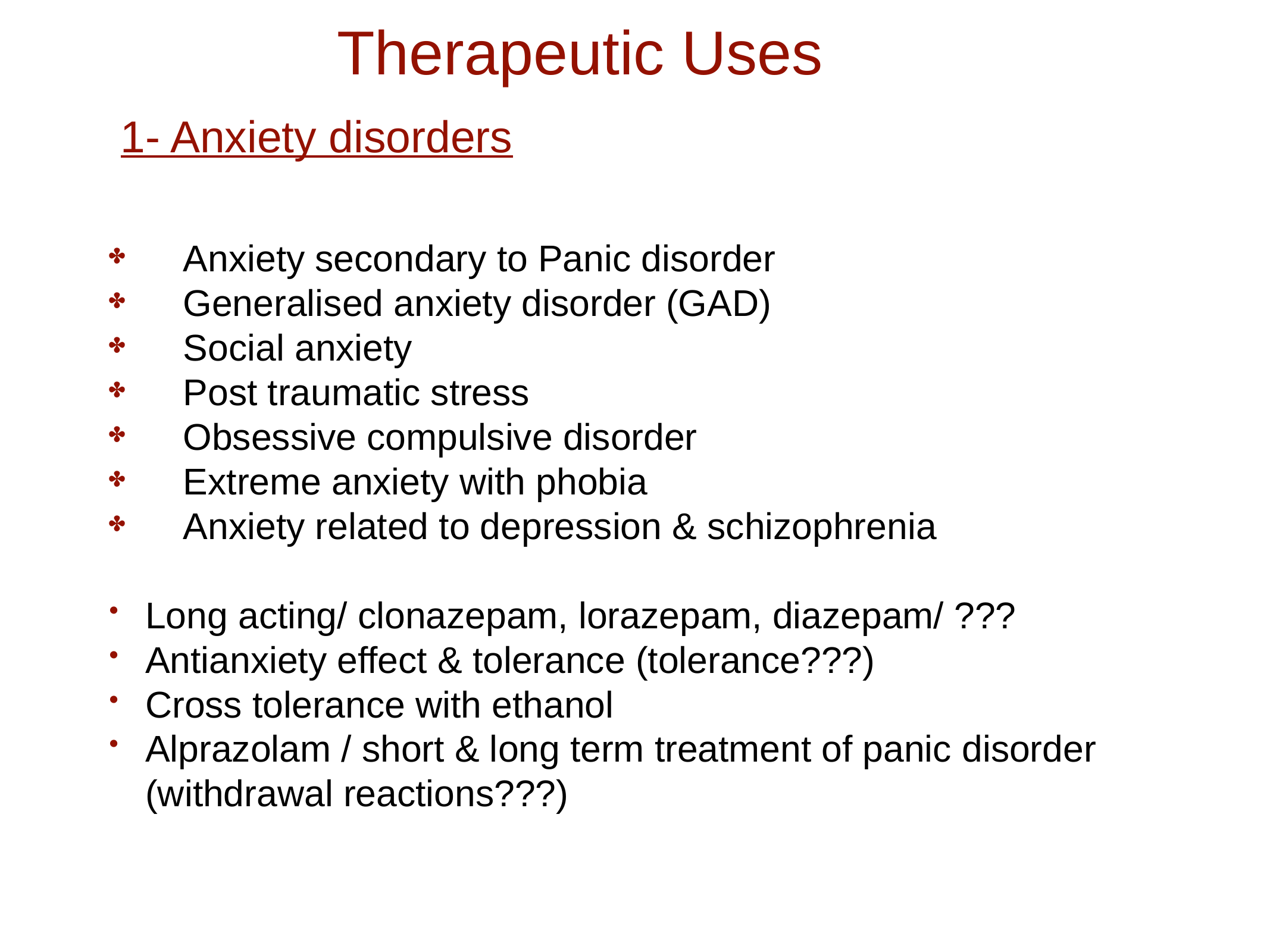

# Therapeutic Uses
1- Anxiety disorders
   Anxiety secondary to Panic disorder
   Generalised anxiety disorder (GAD)
   Social anxiety
   Post traumatic stress
   Obsessive compulsive disorder
   Extreme anxiety with phobia
   Anxiety related to depression & schizophrenia

Long acting/ clonazepam, lorazepam, diazepam/ ???
Antianxiety effect & tolerance (tolerance???)
Cross tolerance with ethanol
Alprazolam / short & long term treatment of panic disorder (withdrawal reactions???)